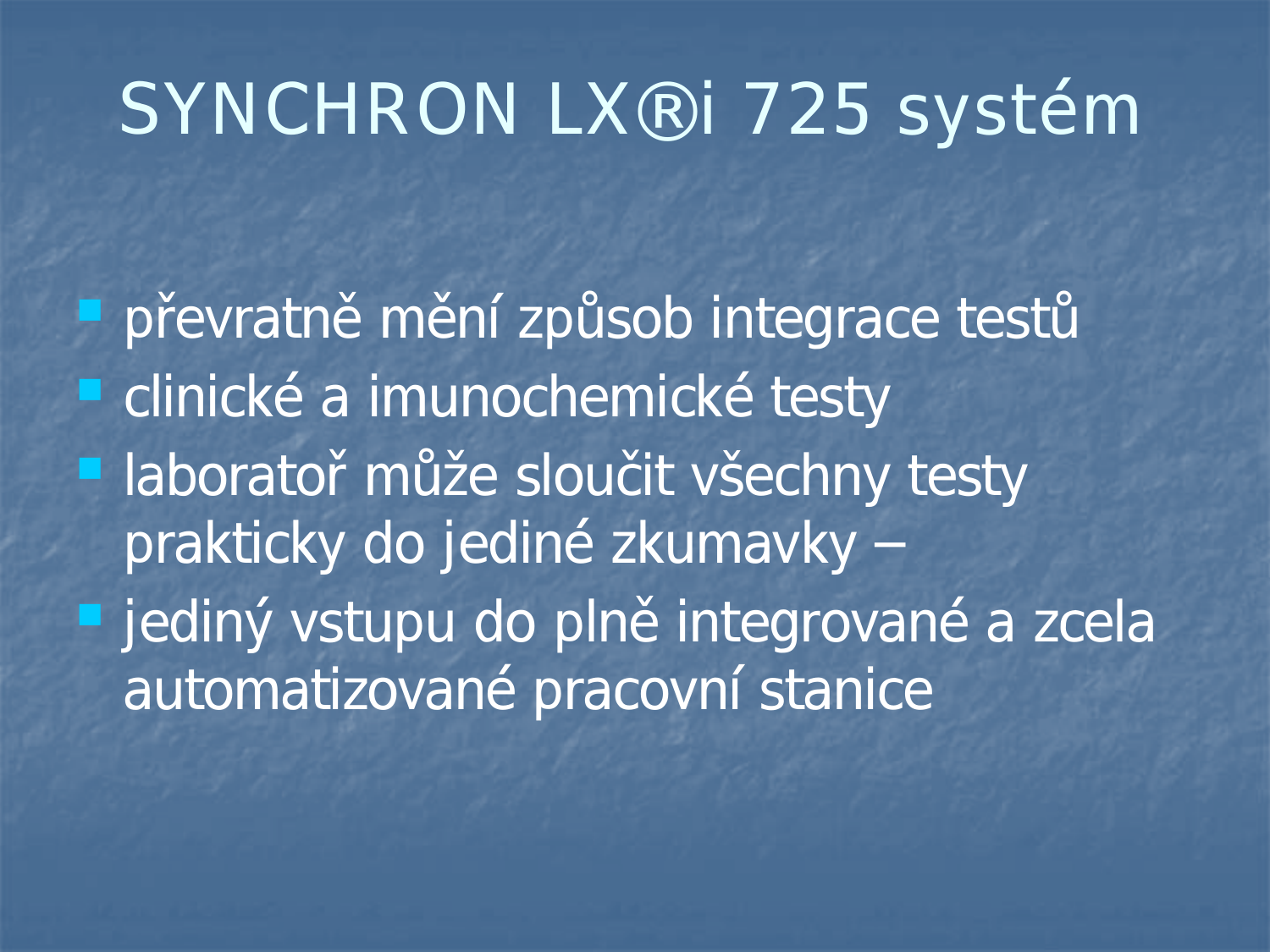

# SYNCHRON LX®i 725 systém
převratně mění způsob integrace testů
clinické a imunochemické testy
laboratoř může sloučit všechny testy prakticky do jediné zkumavky –
jediný vstupu do plně integrované a zcela automatizované pracovní stanice